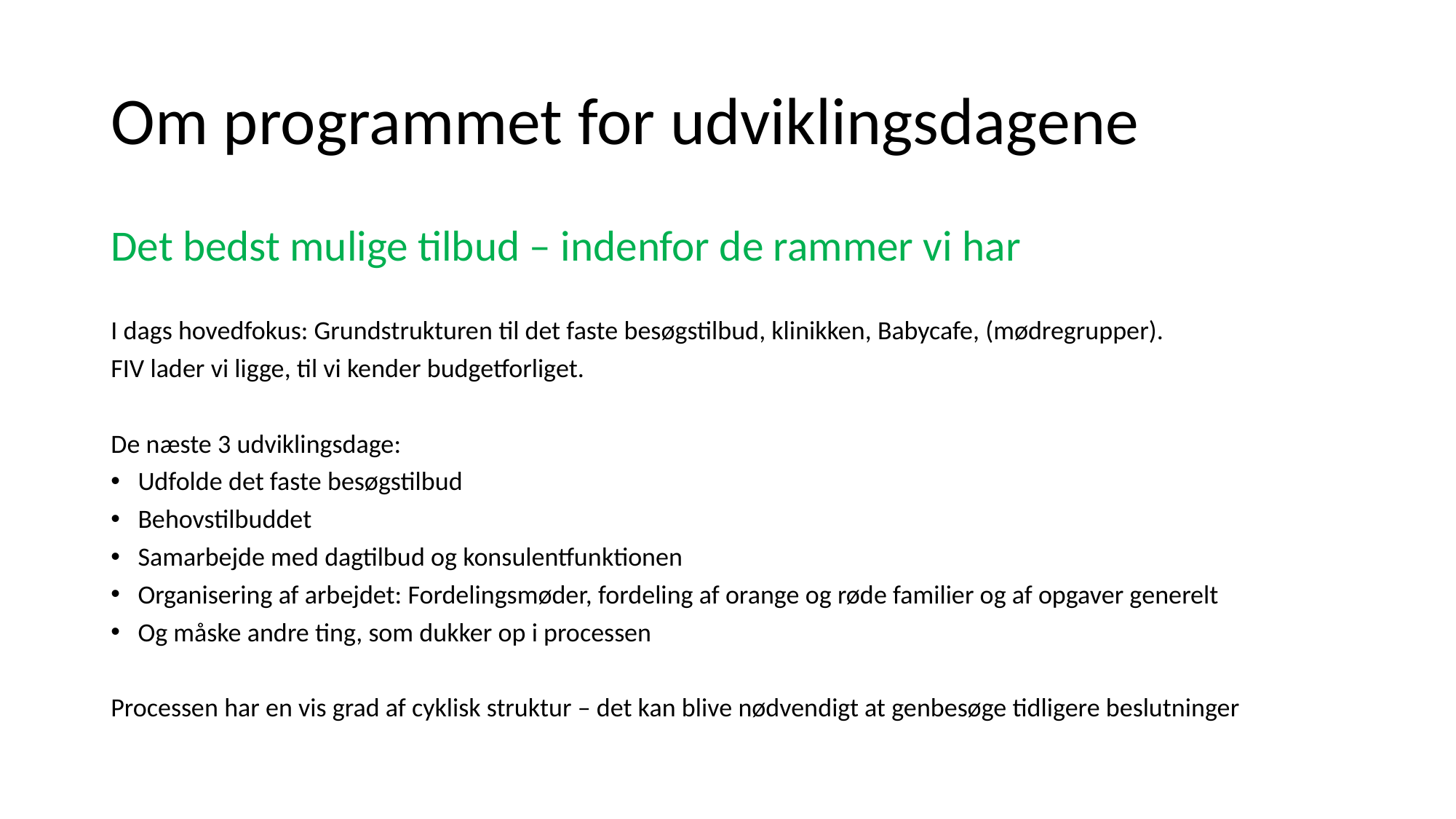

# Om programmet for udviklingsdagene
Det bedst mulige tilbud – indenfor de rammer vi har

I dags hovedfokus: Grundstrukturen til det faste besøgstilbud, klinikken, Babycafe, (mødregrupper).
FIV lader vi ligge, til vi kender budgetforliget.

De næste 3 udviklingsdage:
Udfolde det faste besøgstilbud
Behovstilbuddet
Samarbejde med dagtilbud og konsulentfunktionen
Organisering af arbejdet: Fordelingsmøder, fordeling af orange og røde familier og af opgaver generelt
Og måske andre ting, som dukker op i processen

Processen har en vis grad af cyklisk struktur – det kan blive nødvendigt at genbesøge tidligere beslutninger